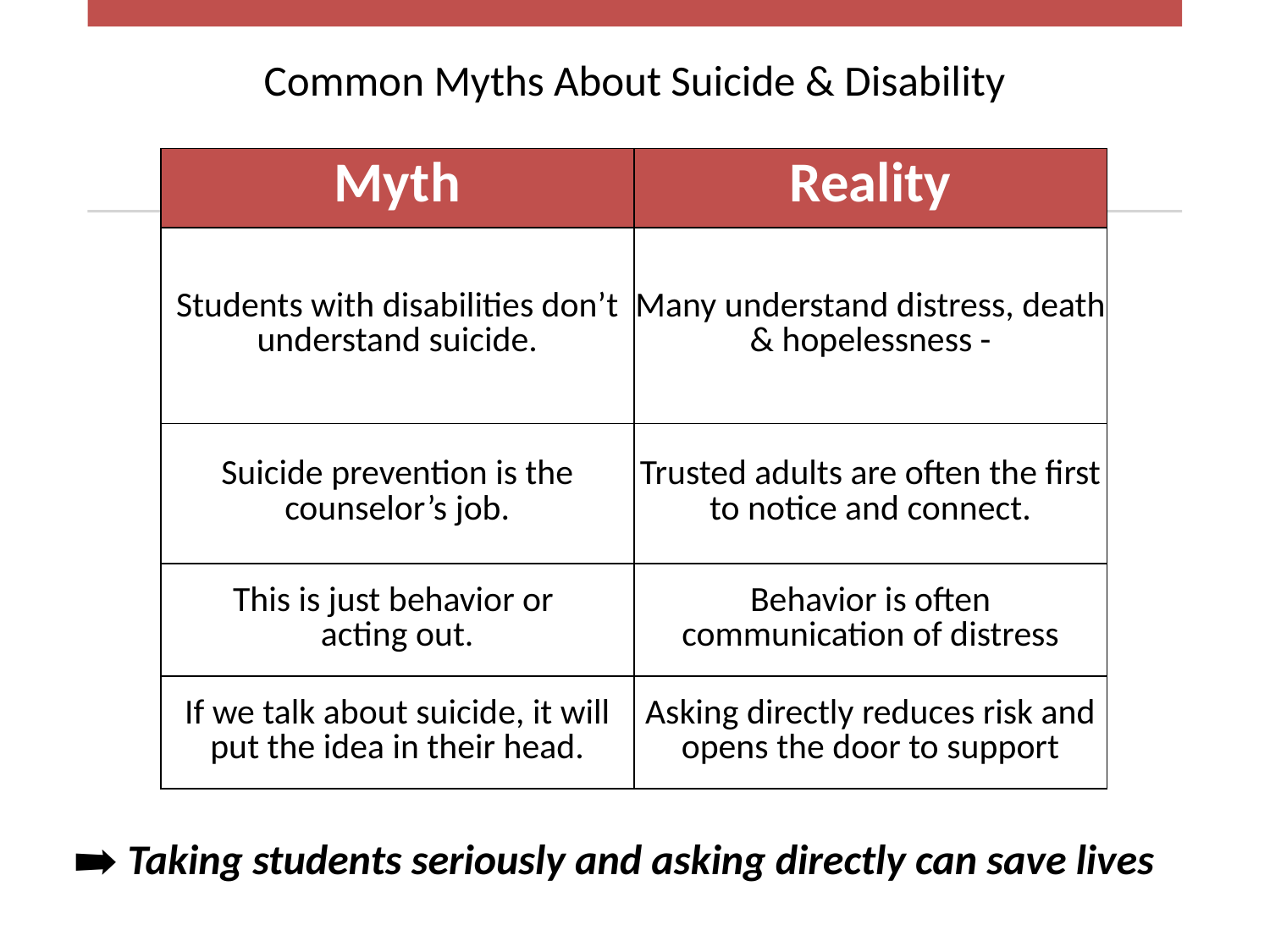

# Common Myths About Suicide & Disability
| Myth | Reality |
| --- | --- |
| Students with disabilities don’t understand suicide. | Many understand distress, death & hopelessness - |
| Suicide prevention is the counselor’s job. | Trusted adults are often the first to notice and connect. |
| This is just behavior or acting out. | Behavior is often communication of distress |
| If we talk about suicide, it will put the idea in their head. | Asking directly reduces risk and opens the door to support |

➡️ Taking students seriously and asking directly can save lives